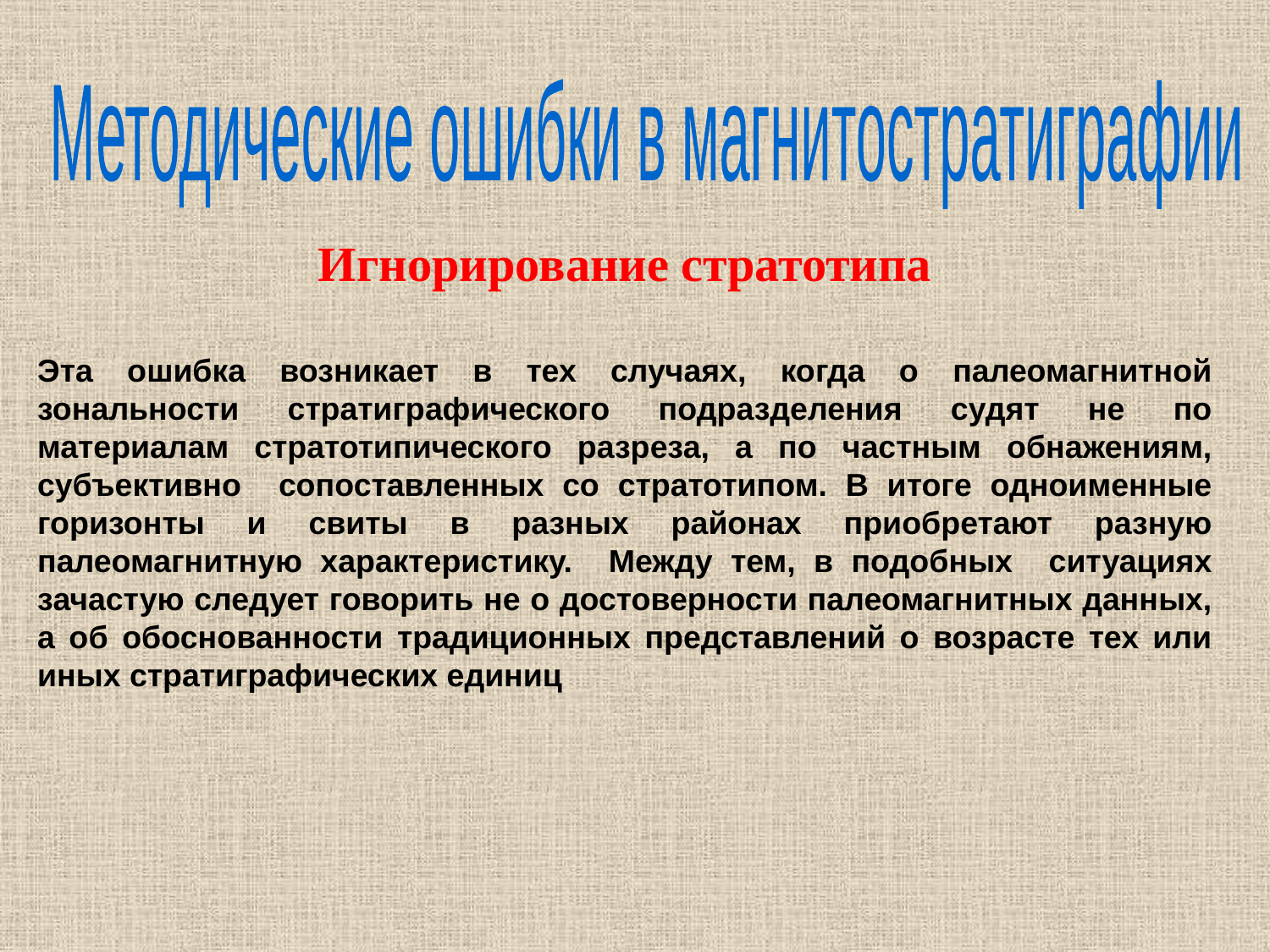

Методические ошибки в магнитостратиграфии
Игнорирование стратотипа

Эта ошибка возникает в тех случаях, когда о палеомагнитной зональности стратиграфического подразделения судят не по материалам стратотипического разреза, а по частным обнажениям, субъективно  сопоставленных со стратотипом. В итоге одноименные горизонты и свиты в разных районах приобретают разную палеомагнитную характеристику.  Между тем, в подобных  ситуациях зачастую следует говорить не о достоверности палеомагнитных данных, а об обоснованности традиционных представлений о возрасте тех или иных стратиграфических единиц